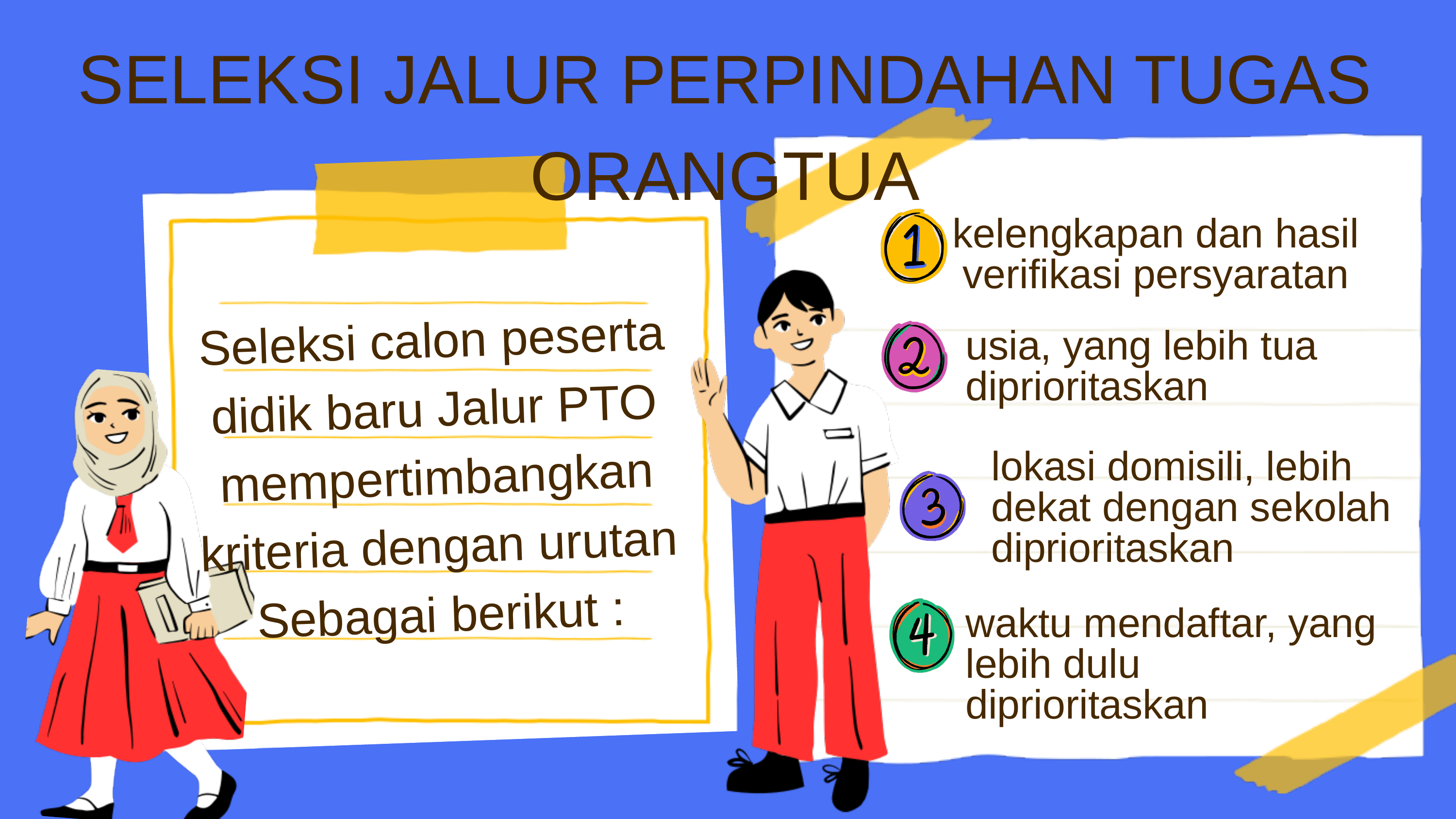

SELEKSI JALUR PERPINDAHAN TUGAS ORANGTUA

kelengkapan dan hasil verifikasi persyaratan

Seleksi calon peserta didik baru Jalur PTO mempertimbangkan kriteria dengan urutan Sebagai berikut :

usia, yang lebih tua diprioritaskan

lokasi domisili, lebih dekat dengan sekolah diprioritaskan

waktu mendaftar, yang lebih dulu diprioritaskan